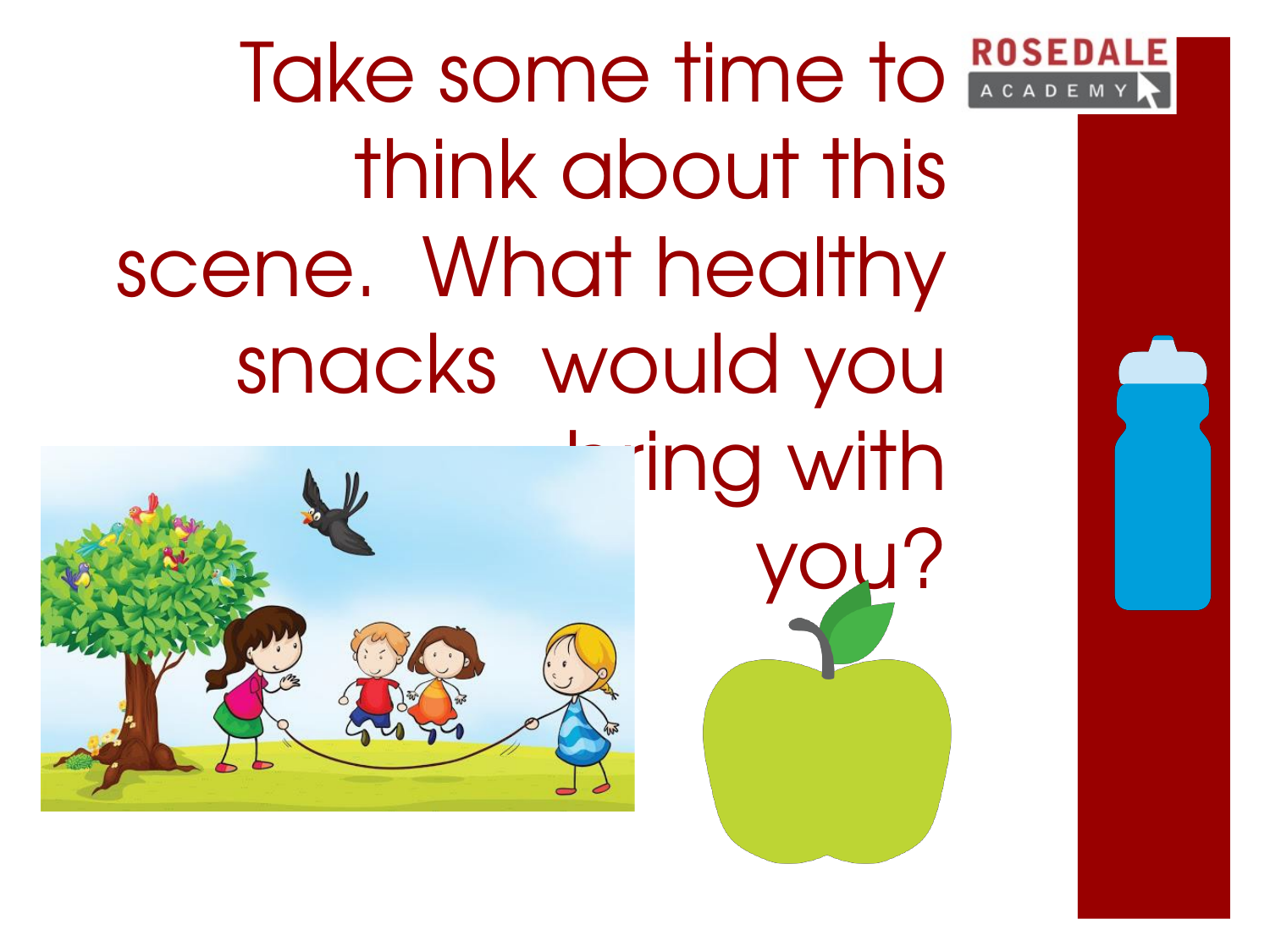

Take some time to  think about this scene.  What healthy snacks  would you bring with
you?